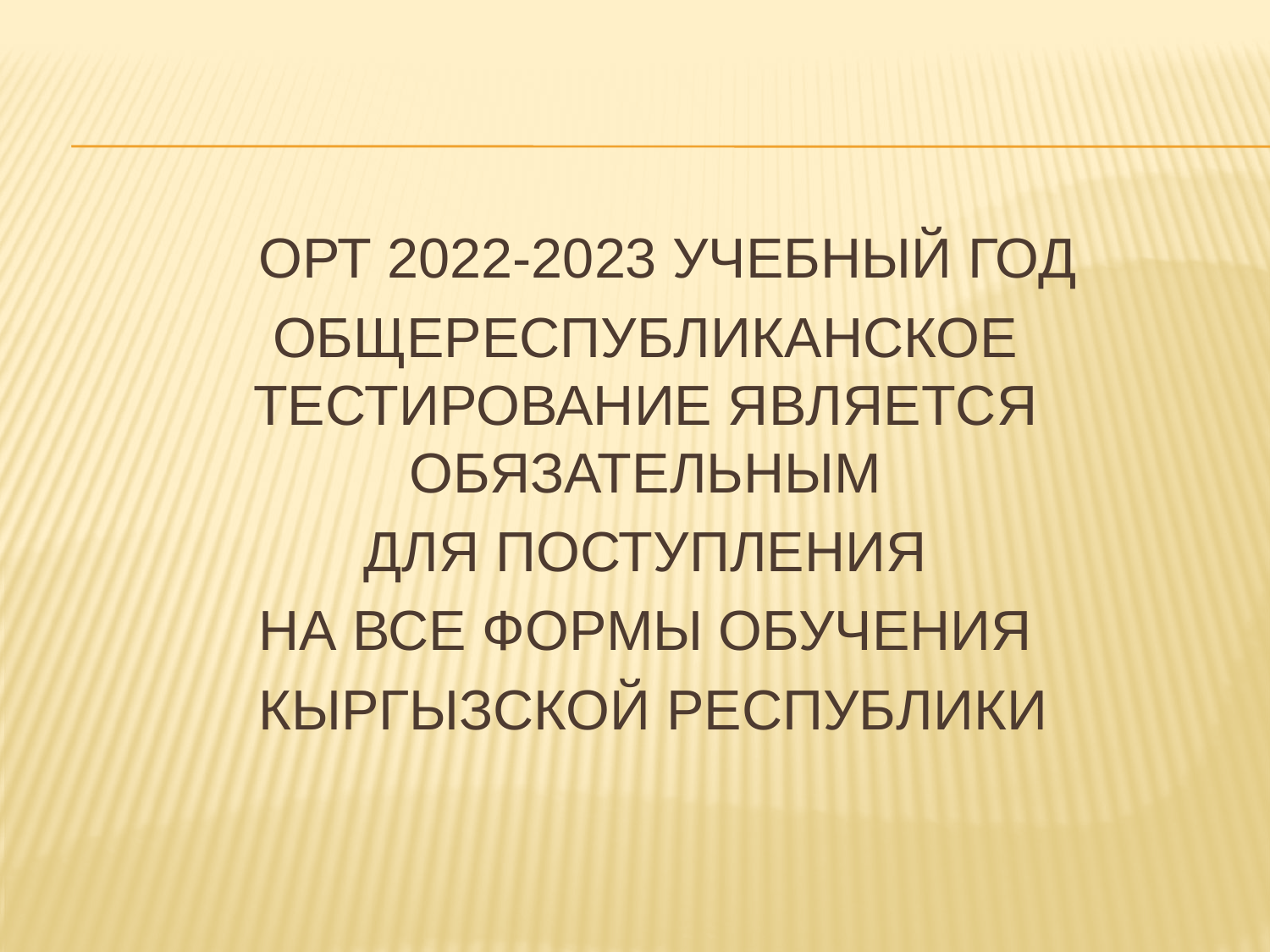

ОРТ 2022-2023 УЧЕБНЫЙ ГОД
ОБЩЕРЕСПУБЛИКАНСКОЕ ТЕСТИРОВАНИЕ ЯВЛЯЕТСЯ ОБЯЗАТЕЛЬНЫМ
 ДЛЯ ПОСТУПЛЕНИЯ
НА ВСЕ ФОРМЫ ОБУЧЕНИЯ
 КЫРГЫЗСКОЙ РЕСПУБЛИКИ